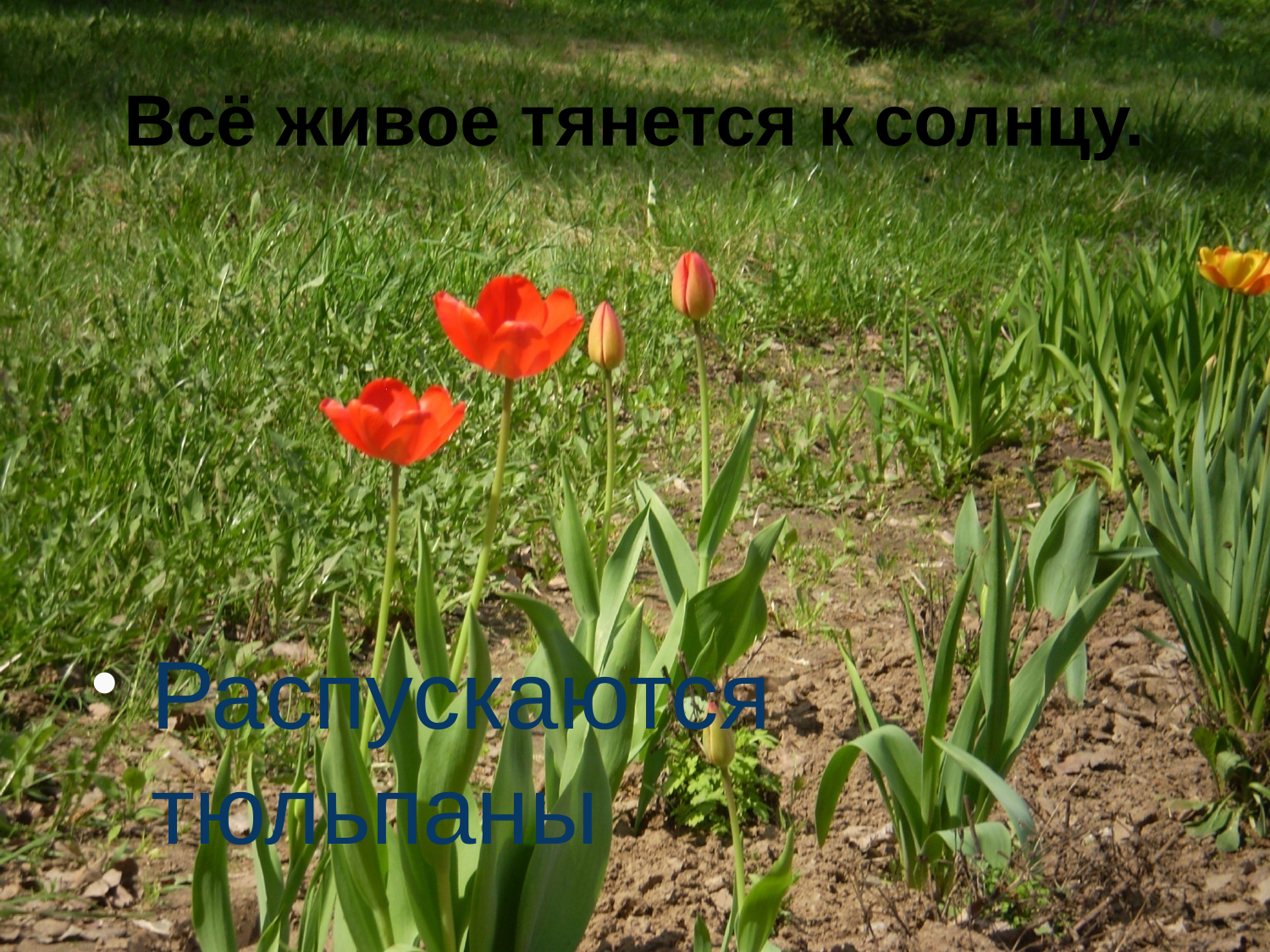

# Всё живое тянется к солнцу.

Распускаются тюльпаны